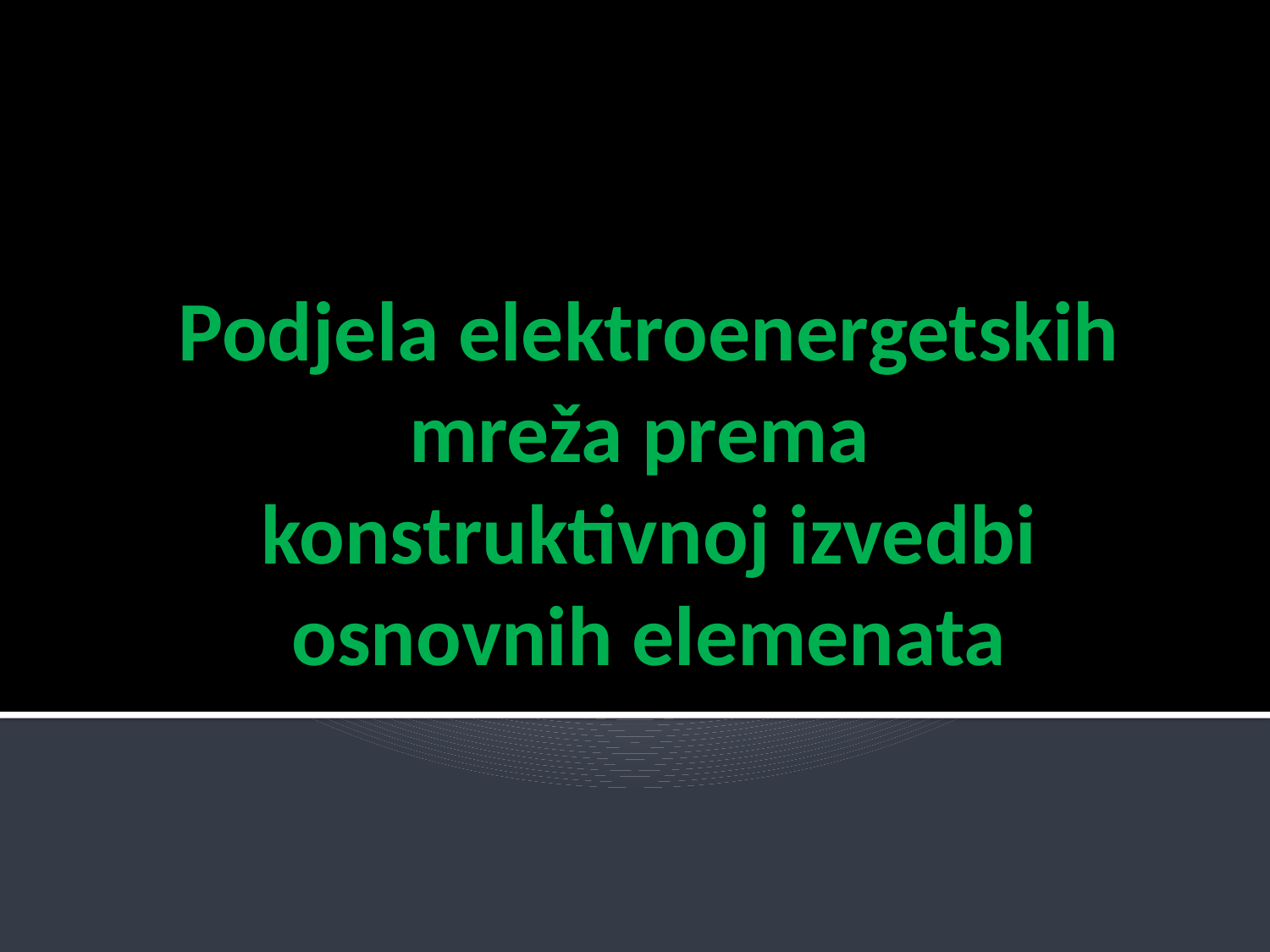

# Podjela elektroenergetskih mreža prema konstruktivnoj izvedbi osnovnih elemenata